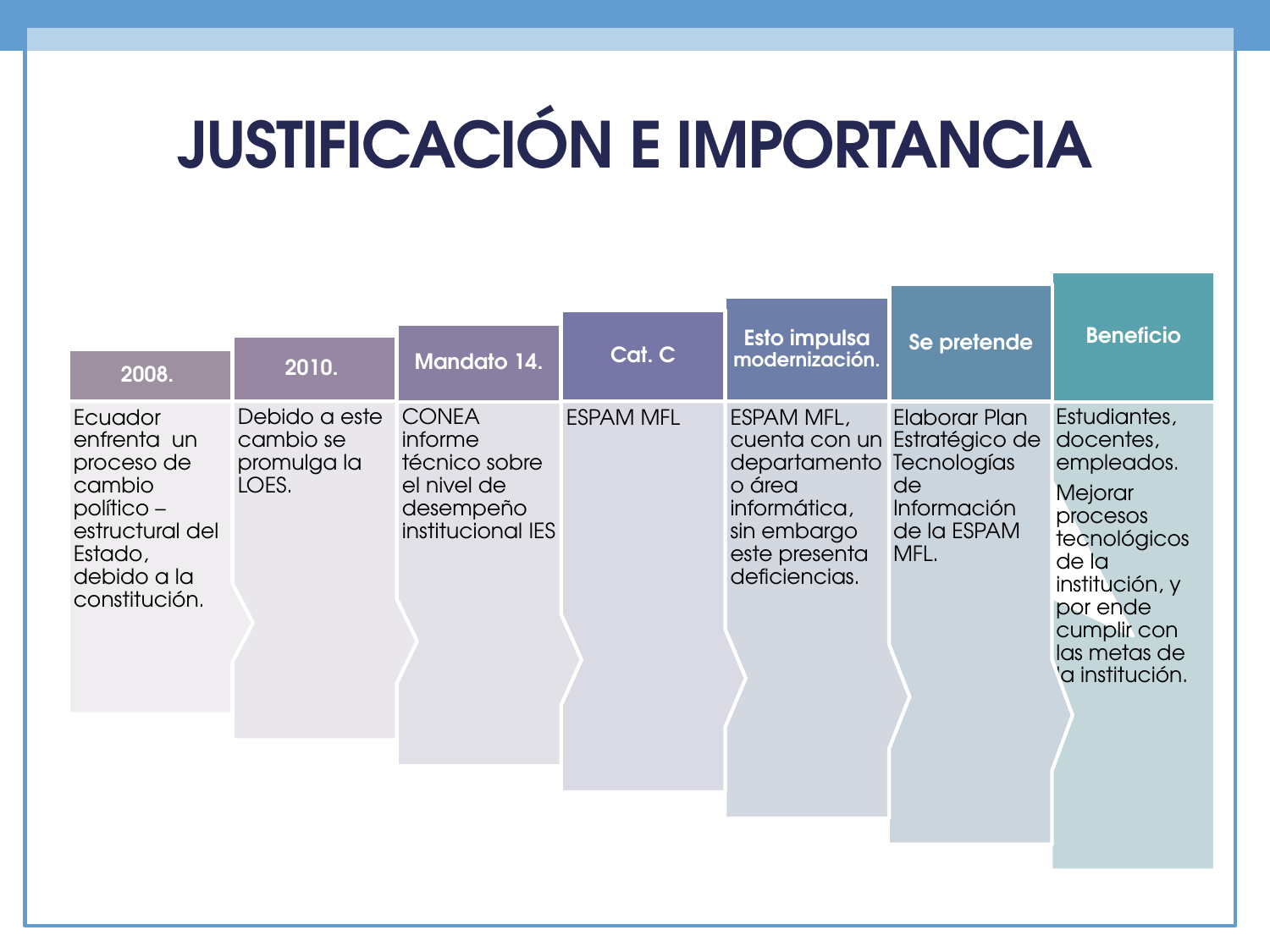

# JUSTIFICACIÓN E IMPORTANCIA
Estudiantes, docentes, empleados.
Mejorar procesos tecnológicos de la institución, y por ende cumplir con las metas de la institución.
Beneficio
Elaborar Plan Estratégico de Tecnologías de Información de la ESPAM MFL.
Se pretende
ESPAM MFL,  cuenta con un departamento o área informática, sin embargo este presenta deficiencias.
Esto impulsa modernización.
ESPAM MFL
Cat. C
CONEA informe técnico sobre el nivel de desempeño institucional IES
Mandato 14.
Debido a este cambio se promulga la LOES.
2010.
Ecuador enfrenta  un proceso de cambio político – estructural del Estado, debido a la constitución.
2008.